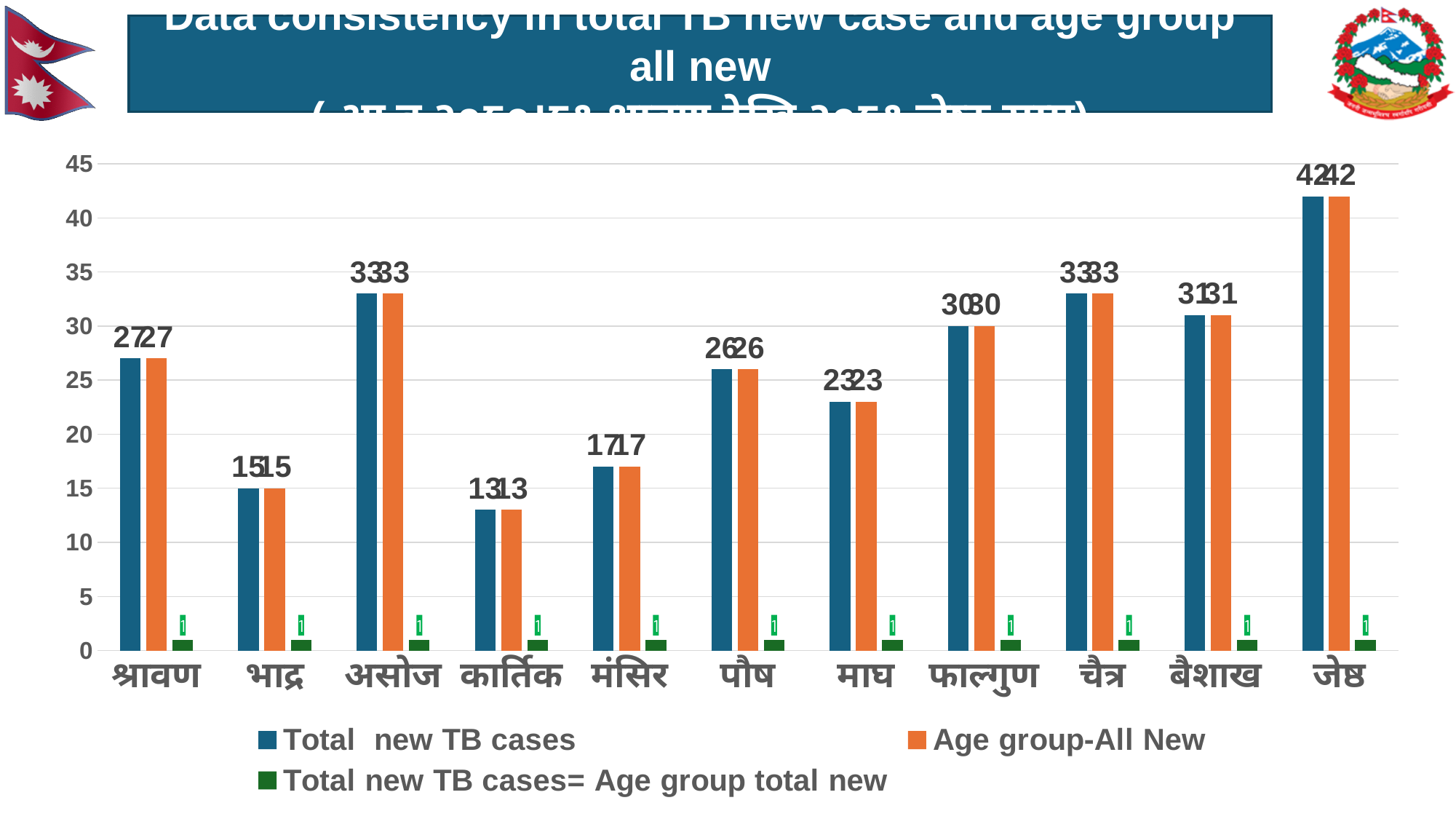

Data consistency in total TB new case and age group all new
( आ व २०८०।८१ श्रावण देखि २०८१ जेष्ठ सम्म)

### Chart

| Category | Total  new TB cases | Age group-All New | Total new TB cases= Age group total new |
|---|---|---|---|
| श्रावण | 27.0 | 27.0 | 1.0 |
| भाद्र | 15.0 | 15.0 | 1.0 |
| असोज | 33.0 | 33.0 | 1.0 |
| कार्तिक | 13.0 | 13.0 | 1.0 |
| मंसिर | 17.0 | 17.0 | 1.0 |
| पौष | 26.0 | 26.0 | 1.0 |
| माघ | 23.0 | 23.0 | 1.0 |
| फाल्गुण | 30.0 | 30.0 | 1.0 |
| चैत्र | 33.0 | 33.0 | 1.0 |
| बैशाख  | 31.0 | 31.0 | 1.0 |
| जेष्ठ | 42.0 | 42.0 | 1.0 |